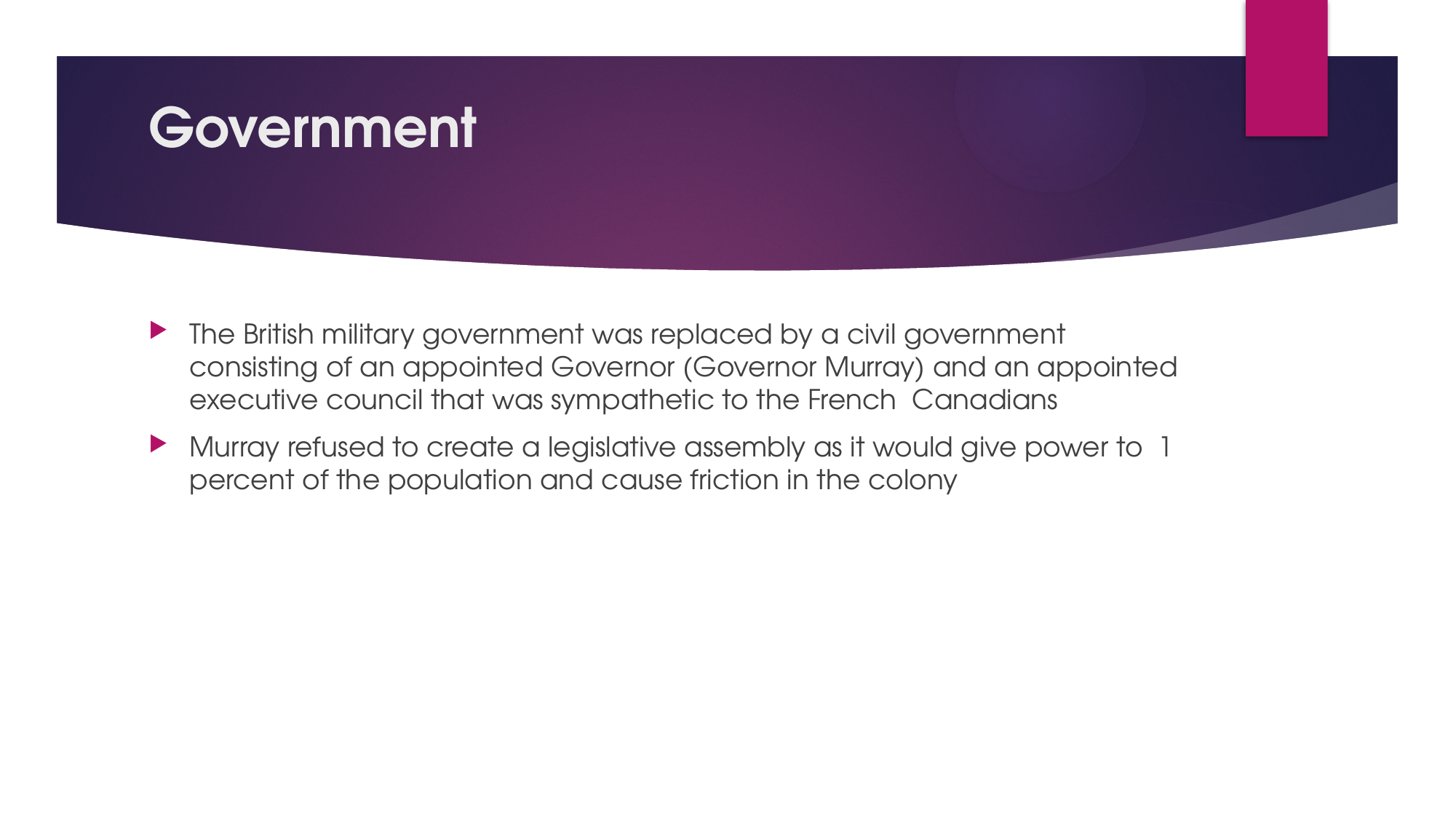

# Government
The British military government was replaced by a civil government consisting of an appointed Governor (Governor Murray) and an appointed executive council that was sympathetic to the French  Canadians
Murray refused to create a legislative assembly as it would give power to  1 percent of the population and cause friction in the colony